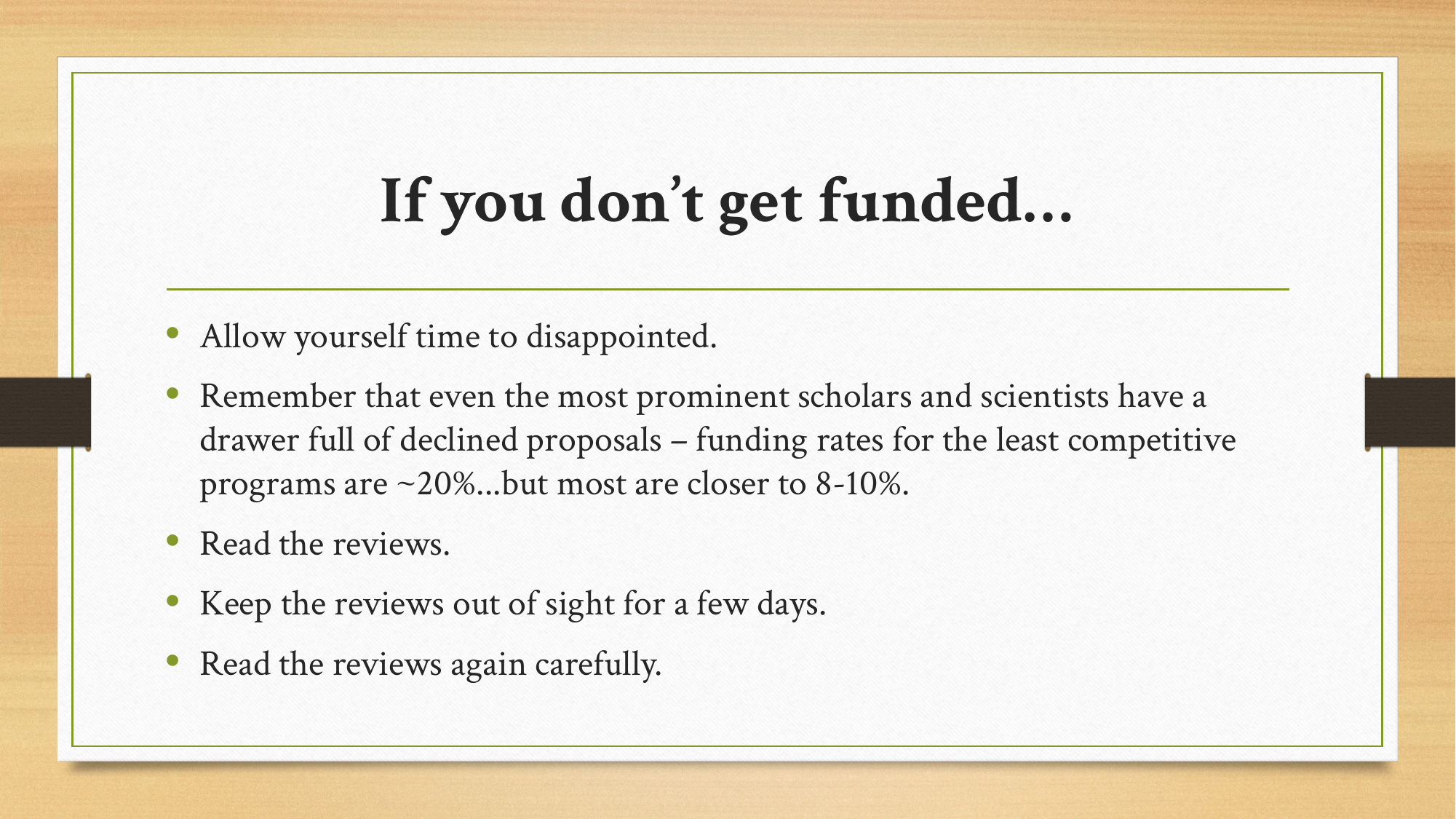

# If you don’t get funded…
Allow yourself time to disappointed.
Remember that even the most prominent scholars and scientists have a drawer full of declined proposals – funding rates for the least competitive programs are ~20%...but most are closer to 8-10%.
Read the reviews.
Keep the reviews out of sight for a few days.
Read the reviews again carefully.